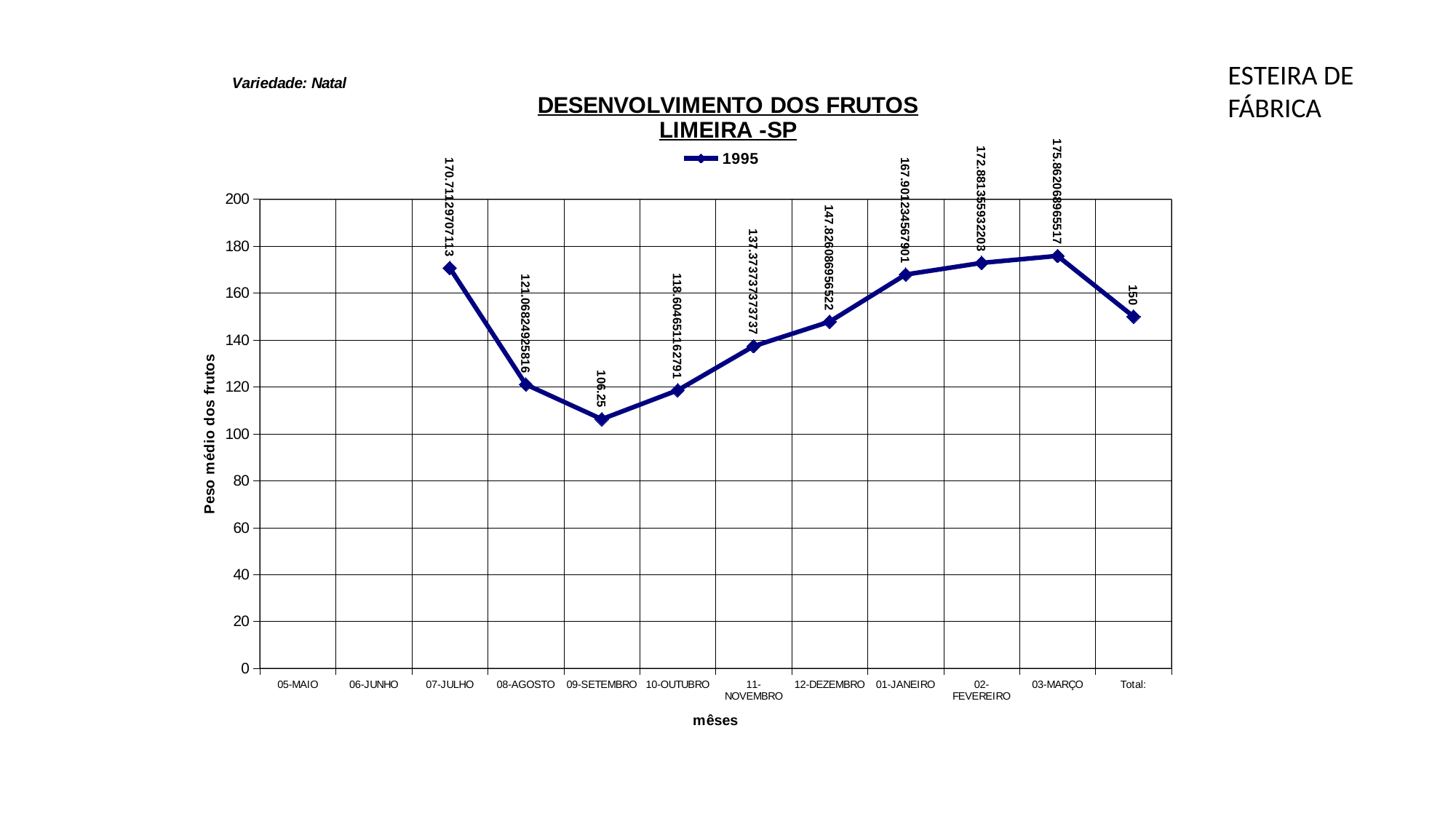

ESTEIRA DE
FÁBRICA

### Chart: DESENVOLVIMENTO DOS FRUTOS
LIMEIRA -SP

| Category | 1995 |
|---|---|
| 05-MAIO | None |
| 06-JUNHO | None |
| 07-JULHO | 170.7112970711297 |
| 08-AGOSTO | 121.06824925816024 |
| 09-SETEMBRO | 106.25 |
| 10-OUTUBRO | 118.6046511627907 |
| 11-NOVEMBRO | 137.37373737373738 |
| 12-DEZEMBRO | 147.82608695652175 |
| 01-JANEIRO | 167.90123456790124 |
| 02-FEVEREIRO | 172.88135593220338 |
| 03-MARÇO | 175.86206896551724 |
| Total: | 150.0 |